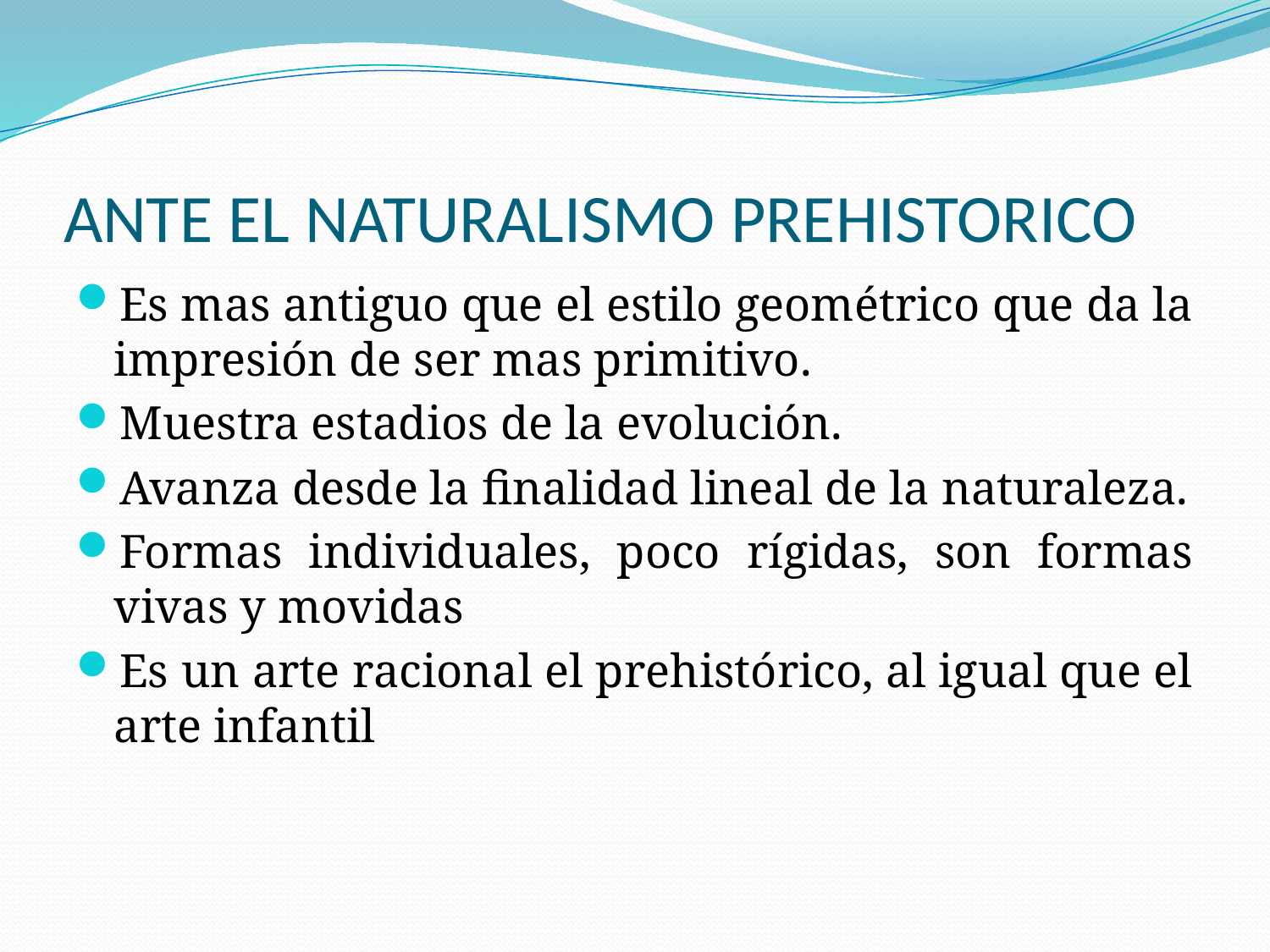

# ANTE EL NATURALISMO PREHISTORICO
Es mas antiguo que el estilo geométrico que da la impresión de ser mas primitivo.
Muestra estadios de la evolución.
Avanza desde la finalidad lineal de la naturaleza.
Formas individuales, poco rígidas, son formas vivas y movidas
Es un arte racional el prehistórico, al igual que el arte infantil